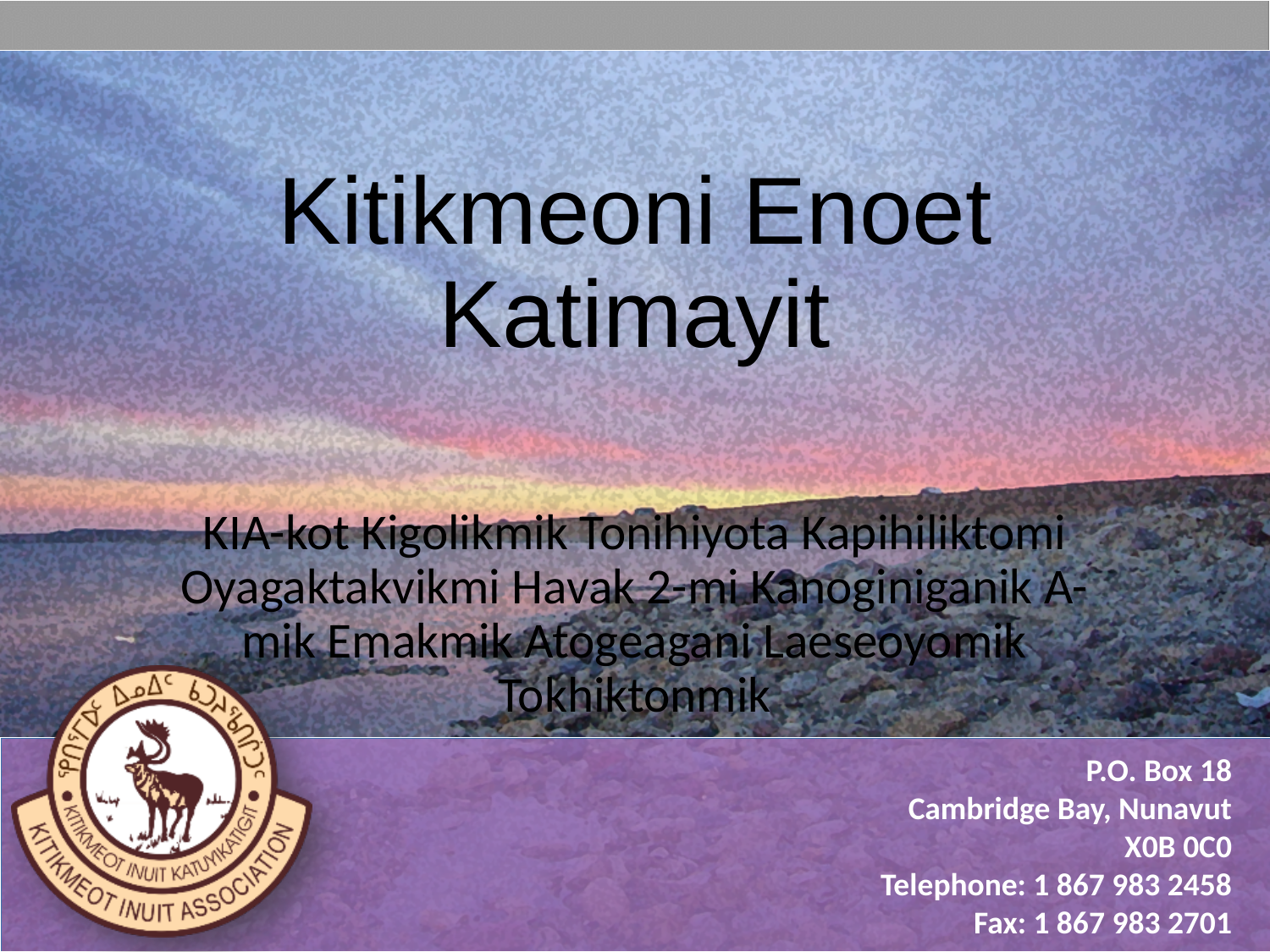

# Kitikmeoni Enoet Katimayit
KIA-kot Kigolikmik Tonihiyota Kapihiliktomi Oyagaktakvikmi Havak 2-mi Kanoginiganik A-mik Emakmik Atogeagani Laeseoyomik Tokhiktonmik